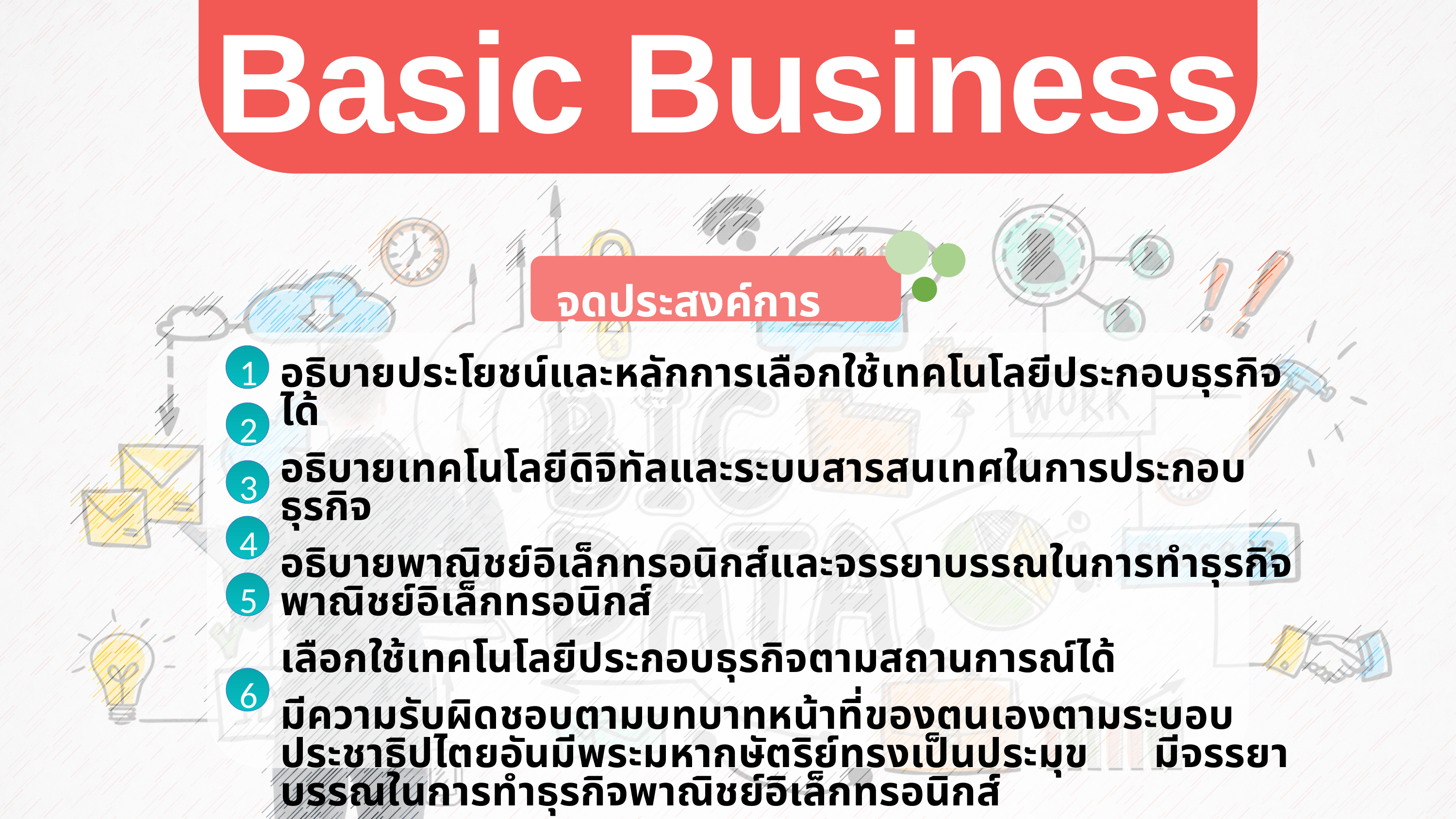

Marketer Personality Development

Basic Business
199370025

จุดประสงค์การเรียนรู้

1
อธิบายประโยชน์และหลักการเลือกใช้เทคโนโลยีประกอบธุรกิจได้
อธิบายเทคโนโลยีดิจิทัลและระบบสารสนเทศในการประกอบธุรกิจ
อธิบายพาณิชย์อิเล็กทรอนิกส์และจรรยาบรรณในการทำธุรกิจพาณิชย์อิเล็กทรอนิกส์
เลือกใช้เทคโนโลยีประกอบธุรกิจตามสถานการณ์ได้
มีความรับผิดชอบตามบทบาทหน้าที่ของตนเองตามระบอบประชาธิปไตยอันมีพระมหากษัตริย์ทรงเป็นประมุข	มีจรรยาบรรณในการทำธุรกิจพาณิชย์อิเล็กทรอนิกส์
ประยุกต์ใช้ความรู้การใช้เทคโนโลยีประกอบธุรกิจไปเลือกใช้เทคโนโลยีให้เหมาะสมกับสถานการณ์ต่าง ๆ ได้
2
3
4
5
6